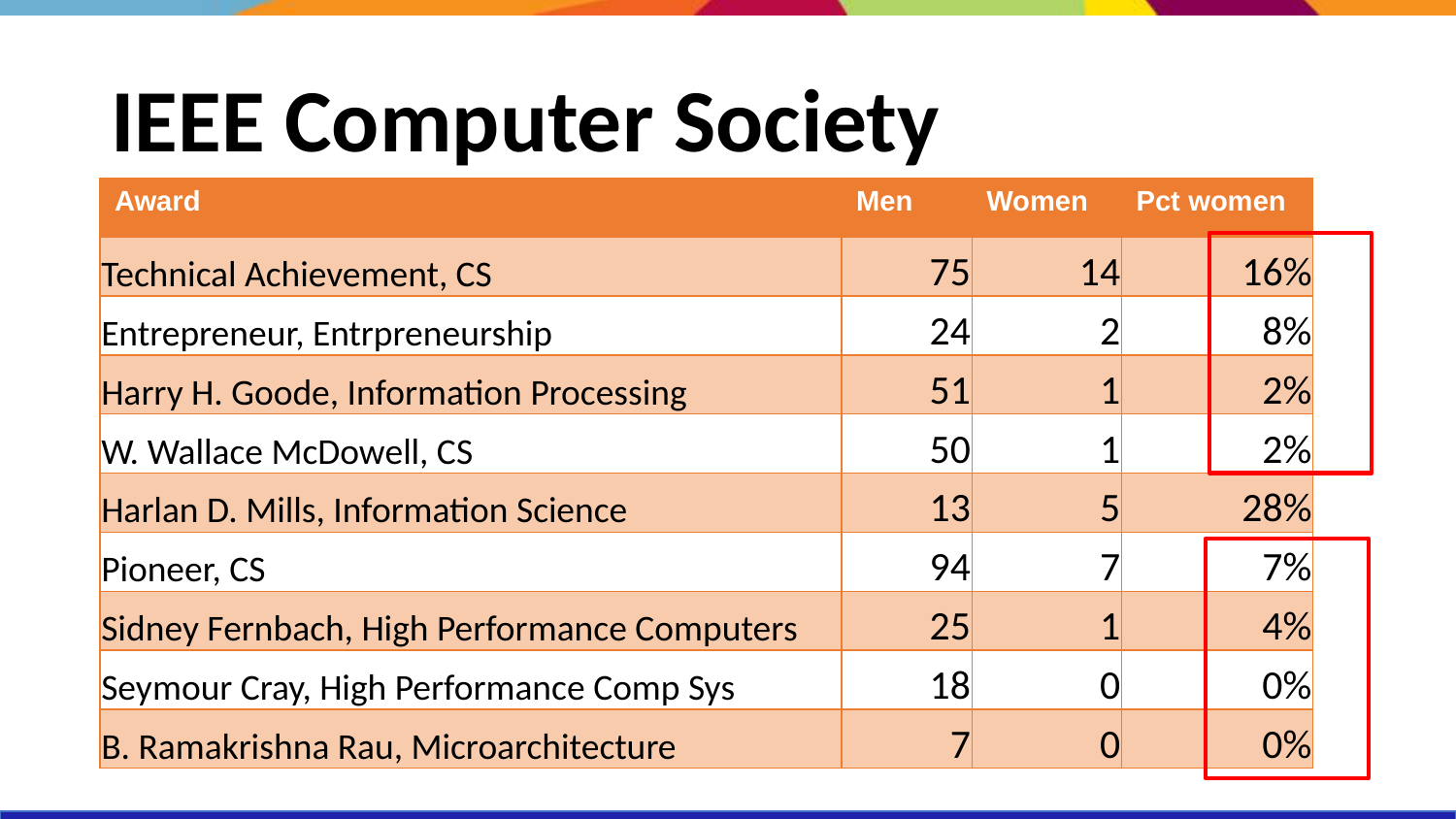

# IEEE Computer Society
| Award | Men | Women | Pct women |
| --- | --- | --- | --- |
| Technical Achievement, CS | 75 | 14 | 16% |
| Entrepreneur, Entrpreneurship | 24 | 2 | 8% |
| Harry H. Goode, Information Processing | 51 | 1 | 2% |
| W. Wallace McDowell, CS | 50 | 1 | 2% |
| Harlan D. Mills, Information Science | 13 | 5 | 28% |
| Pioneer, CS | 94 | 7 | 7% |
| Sidney Fernbach, High Performance Computers | 25 | 1 | 4% |
| Seymour Cray, High Performance Comp Sys | 18 | 0 | 0% |
| B. Ramakrishna Rau, Microarchitecture | 7 | 0 | 0% |